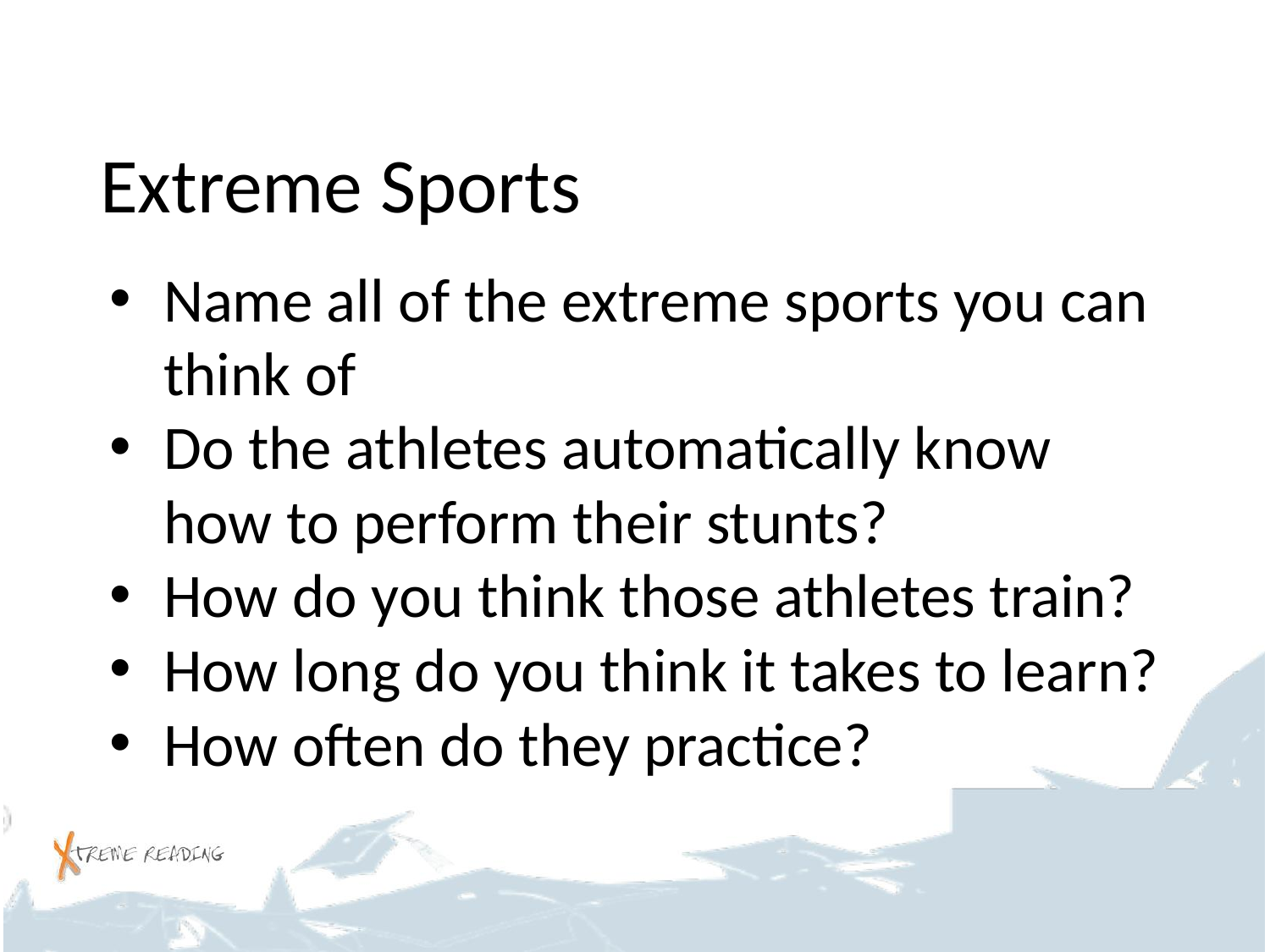

# Extreme Sports
Name all of the extreme sports you can think of
Do the athletes automatically know how to perform their stunts?
How do you think those athletes train?
How long do you think it takes to learn?
How often do they practice?